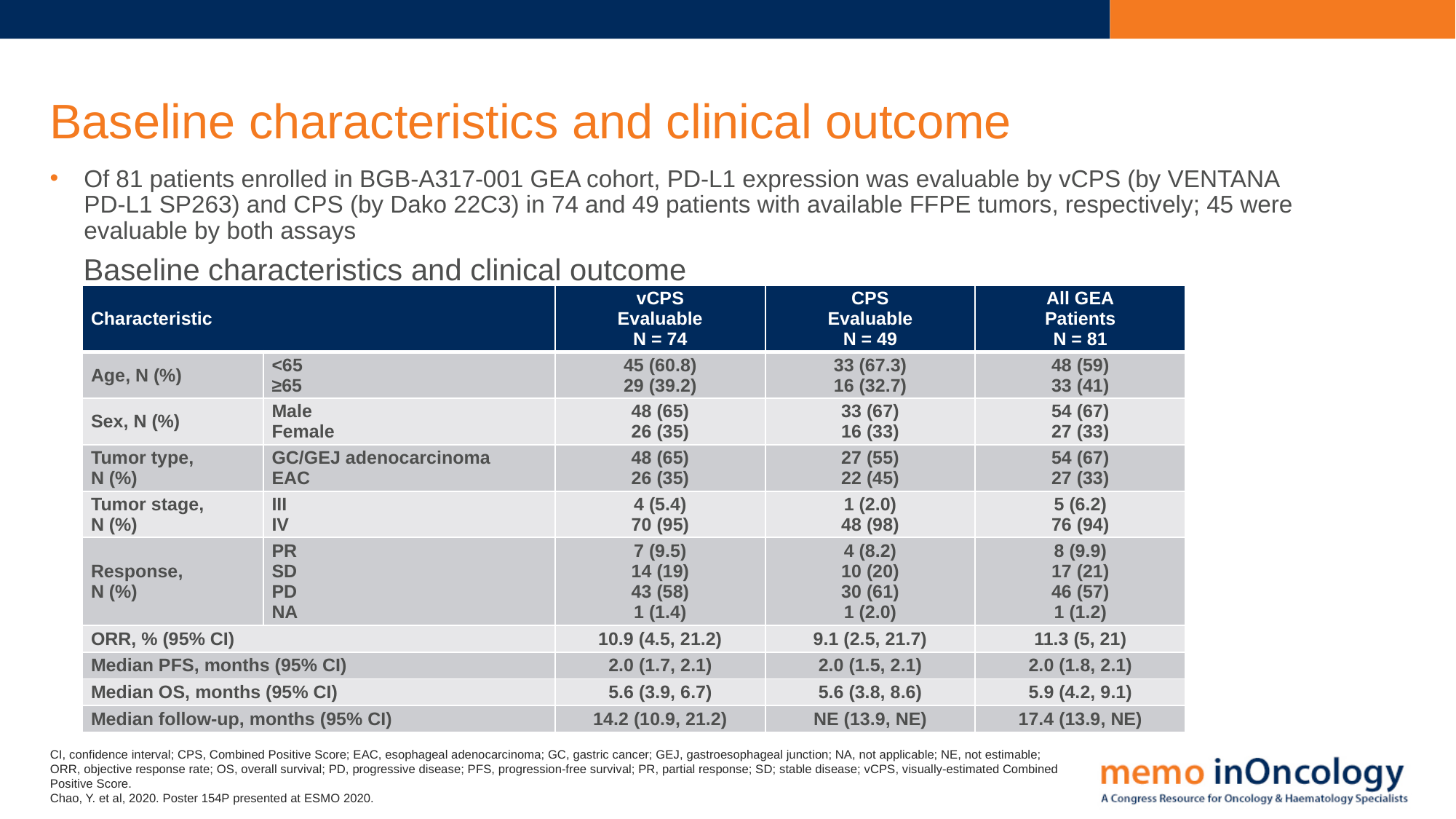

# Baseline characteristics and clinical outcome
Of 81 patients enrolled in BGB-A317-001 GEA cohort, PD‑L1 expression was evaluable by vCPS (by VENTANA PD‑L1 SP263) and CPS (by Dako 22C3) in 74 and 49 patients with available FFPE tumors, respectively; 45 were evaluable by both assays
Baseline characteristics and clinical outcome

| Characteristic |  | vCPS Evaluable N = 74 | CPS Evaluable N = 49 | All GEA Patients N = 81 |
| --- | --- | --- | --- | --- |
| Age, N (%) | <65 ≥65 | 45 (60.8) 29 (39.2) | 33 (67.3) 16 (32.7) | 48 (59) 33 (41) |
| Sex, N (%) | Male Female | 48 (65) 26 (35) | 33 (67) 16 (33) | 54 (67) 27 (33) |
| Tumor type, N (%) | GC/GEJ adenocarcinoma EAC | 48 (65) 26 (35) | 27 (55) 22 (45) | 54 (67) 27 (33) |
| Tumor stage, N (%) | III IV | 4 (5.4) 70 (95) | 1 (2.0) 48 (98) | 5 (6.2) 76 (94) |
| Response, N (%) | PR SD PD NA | 7 (9.5) 14 (19) 43 (58) 1 (1.4) | 4 (8.2) 10 (20) 30 (61) 1 (2.0) | 8 (9.9) 17 (21) 46 (57) 1 (1.2) |
| ORR, % (95% CI) |  | 10.9 (4.5, 21.2) | 9.1 (2.5, 21.7) | 11.3 (5, 21) |
| Median PFS, months (95% CI) |  | 2.0 (1.7, 2.1) | 2.0 (1.5, 2.1) | 2.0 (1.8, 2.1) |
| Median OS, months (95% CI) |  | 5.6 (3.9, 6.7) | 5.6 (3.8, 8.6) | 5.9 (4.2, 9.1) |
| Median follow-up, months (95% CI) |  | 14.2 (10.9, 21.2) | NE (13.9, NE) | 17.4 (13.9, NE) |
CI, confidence interval; CPS, Combined Positive Score; EAC, esophageal adenocarcinoma; GC, gastric cancer; GEJ, gastroesophageal junction; NA, not applicable; NE, not estimable; ORR, objective response rate; OS, overall survival; PD, progressive disease; PFS, progression-free survival; PR, partial response; SD; stable disease; vCPS, visually-estimated Combined Positive Score.
Chao, Y. et al, 2020. Poster 154P presented at ESMO 2020.